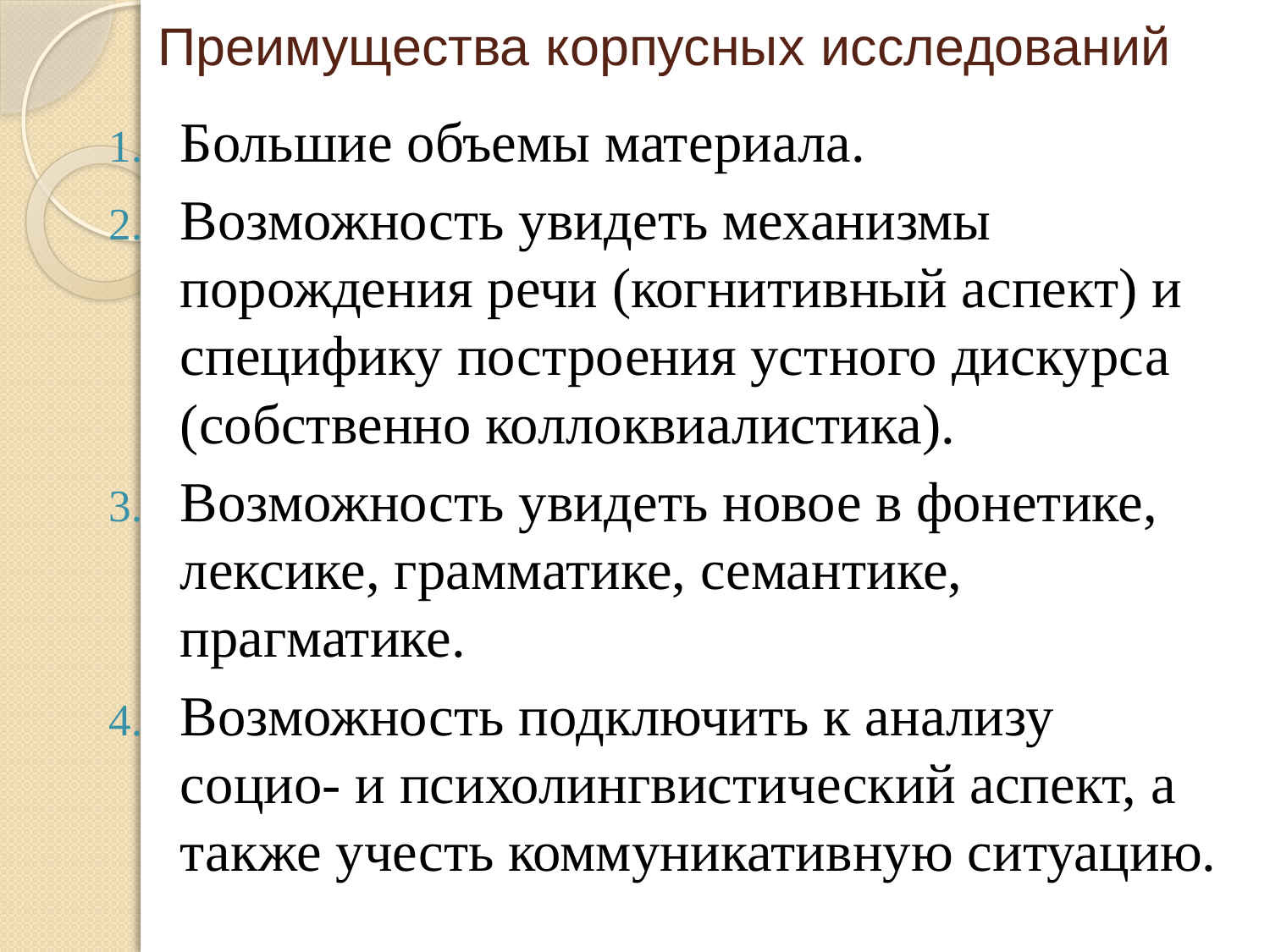

# Преимущества корпусных исследований
Большие объемы материала.
Возможность увидеть механизмы порождения речи (когнитивный аспект) и специфику построения устного дискурса (собственно коллоквиалистика).
Возможность увидеть новое в фонетике, лексике, грамматике, семантике,  прагматике.
Возможность подключить к анализу социо- и психолингвистический аспект, а также учесть коммуникативную ситуацию.